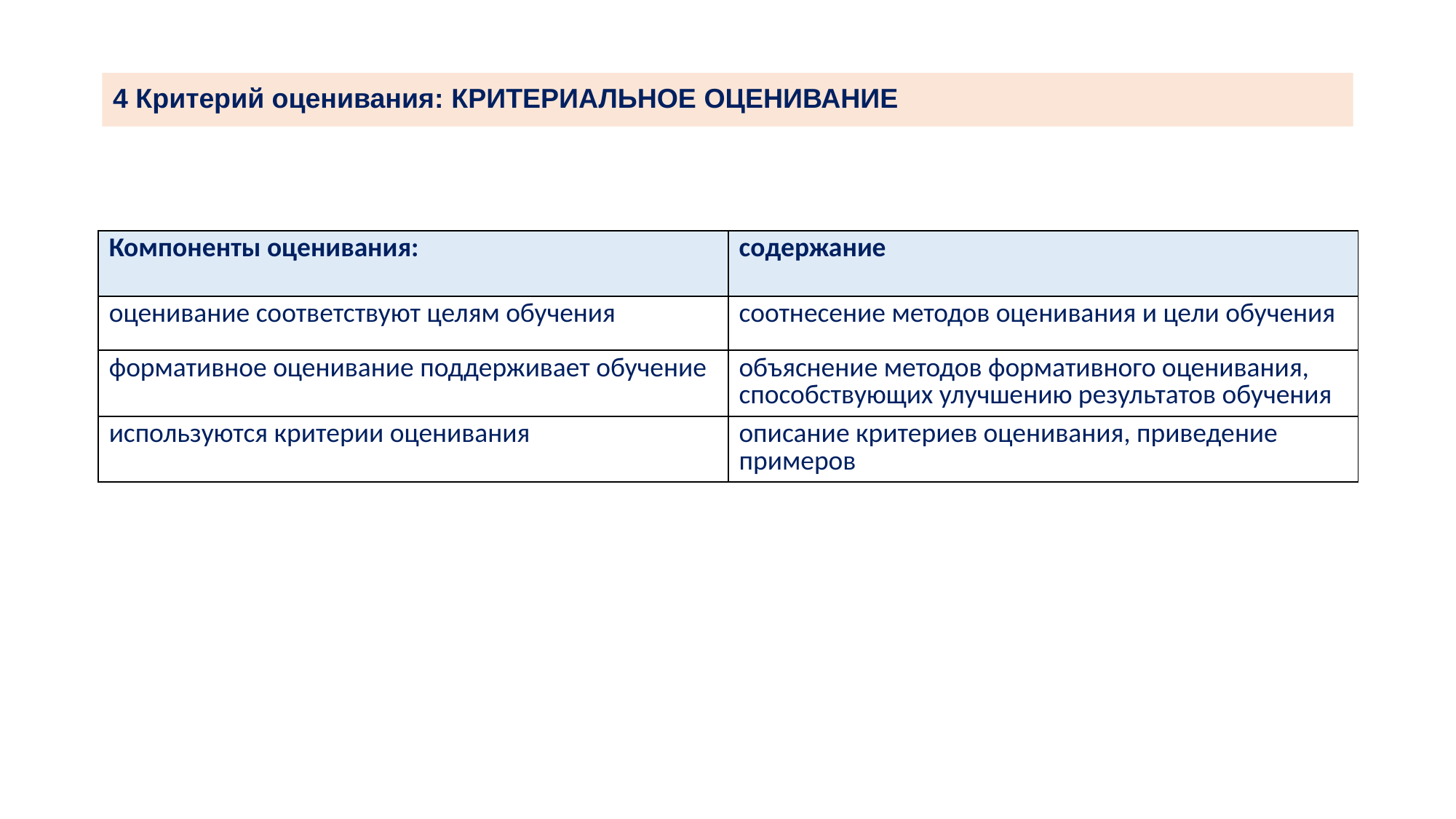

# 4 Критерий оценивания: КРИТЕРИАЛЬНОЕ ОЦЕНИВАНИЕ
| Компоненты оценивания: | содержание |
| --- | --- |
| оценивание соответствуют целям обучения | соотнесение методов оценивания и цели обучения |
| формативное оценивание поддерживает обучение | объяснение методов формативного оценивания, способствующих улучшению результатов обучения |
| используются критерии оценивания | описание критериев оценивания, приведение примеров |